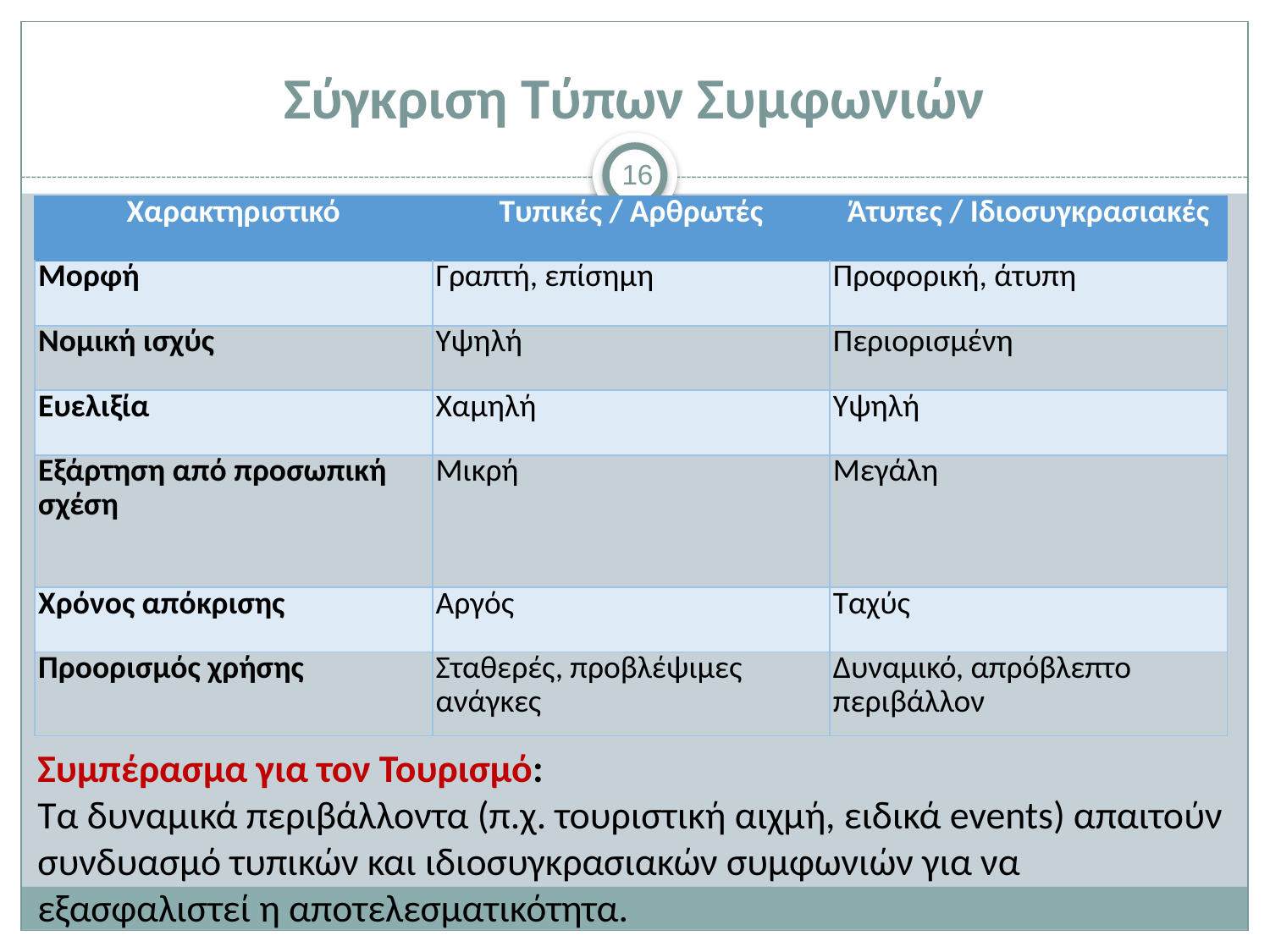

# Σύγκριση Τύπων Συμφωνιών
16
| Χαρακτηριστικό | Τυπικές / Αρθρωτές | Άτυπες / Ιδιοσυγκρασιακές |
| --- | --- | --- |
| Μορφή | Γραπτή, επίσημη | Προφορική, άτυπη |
| Νομική ισχύς | Υψηλή | Περιορισμένη |
| Ευελιξία | Χαμηλή | Υψηλή |
| Εξάρτηση από προσωπική σχέση | Μικρή | Μεγάλη |
| Χρόνος απόκρισης | Αργός | Ταχύς |
| Προορισμός χρήσης | Σταθερές, προβλέψιμες ανάγκες | Δυναμικό, απρόβλεπτο περιβάλλον |
Συμπέρασμα για τον Τουρισμό:
Τα δυναμικά περιβάλλοντα (π.χ. τουριστική αιχμή, ειδικά events) απαιτούν συνδυασμό τυπικών και ιδιοσυγκρασιακών συμφωνιών για να εξασφαλιστεί η αποτελεσματικότητα.